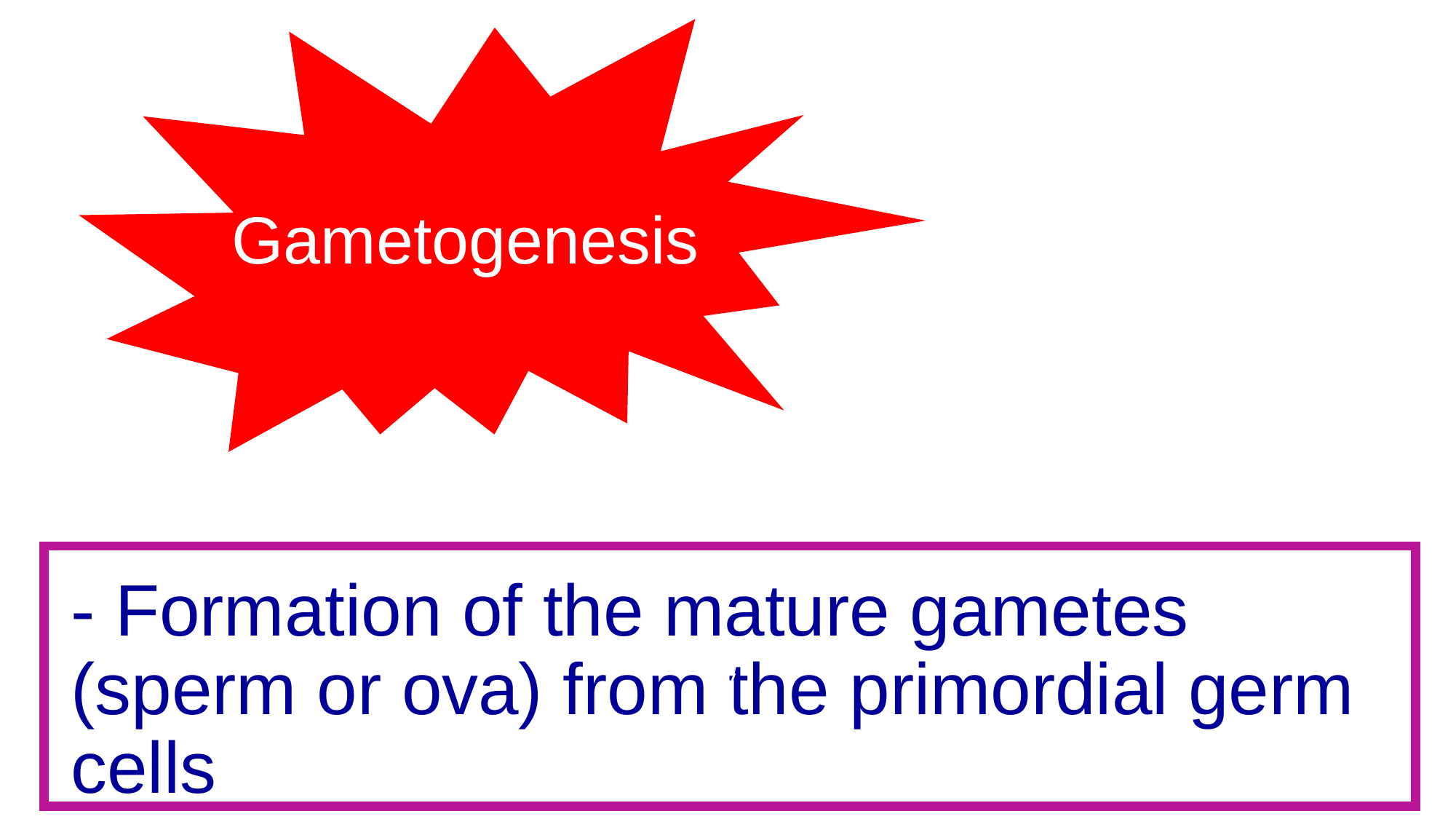

# Gametogenesis
v
- Formation of the mature gametes (sperm or ova) from the primordial germ cells